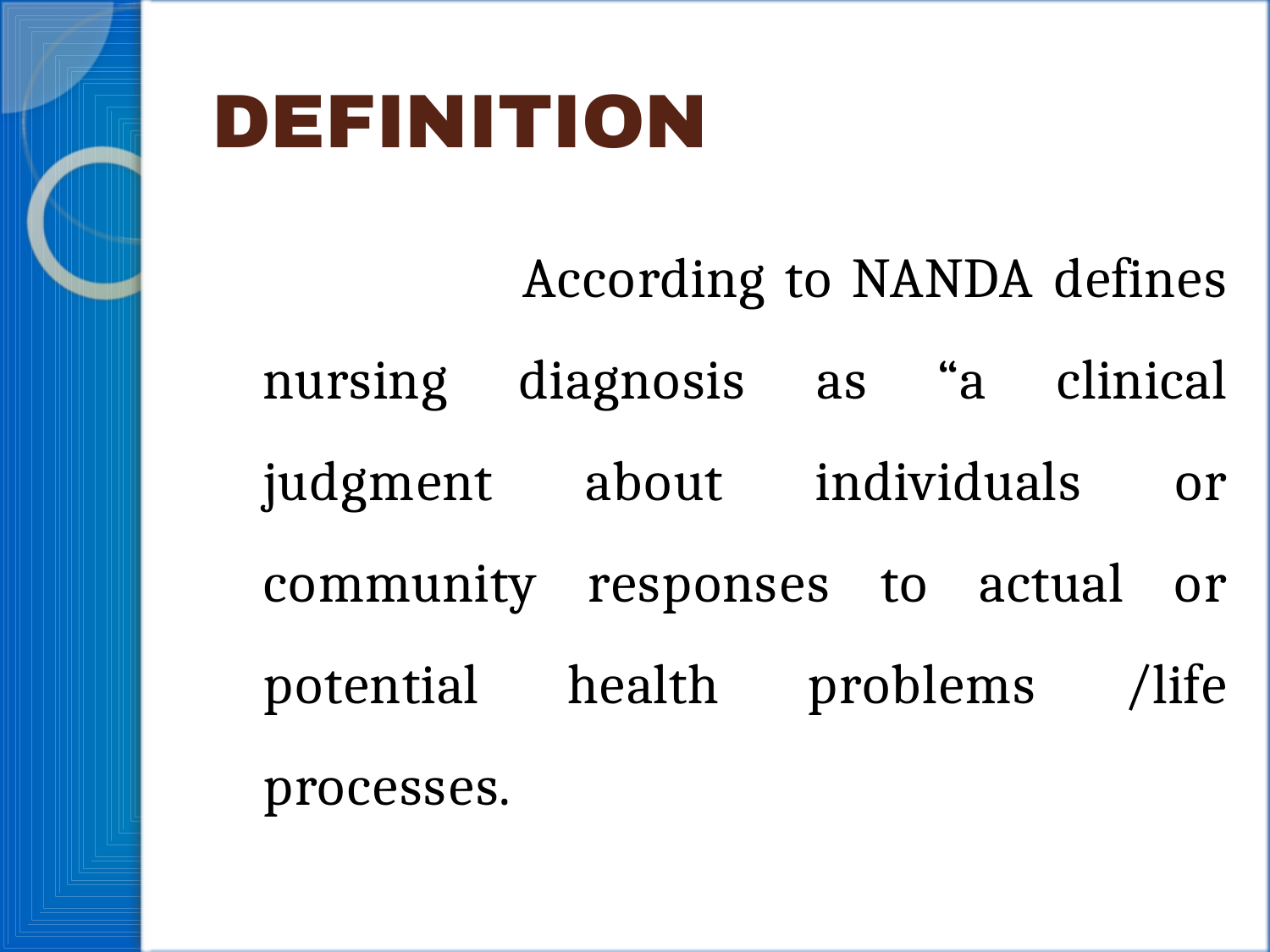

# DEFINITION
             According to NANDA defines nursing diagnosis as “a clinical judgment about individuals or community responses to actual or potential health problems /life processes.